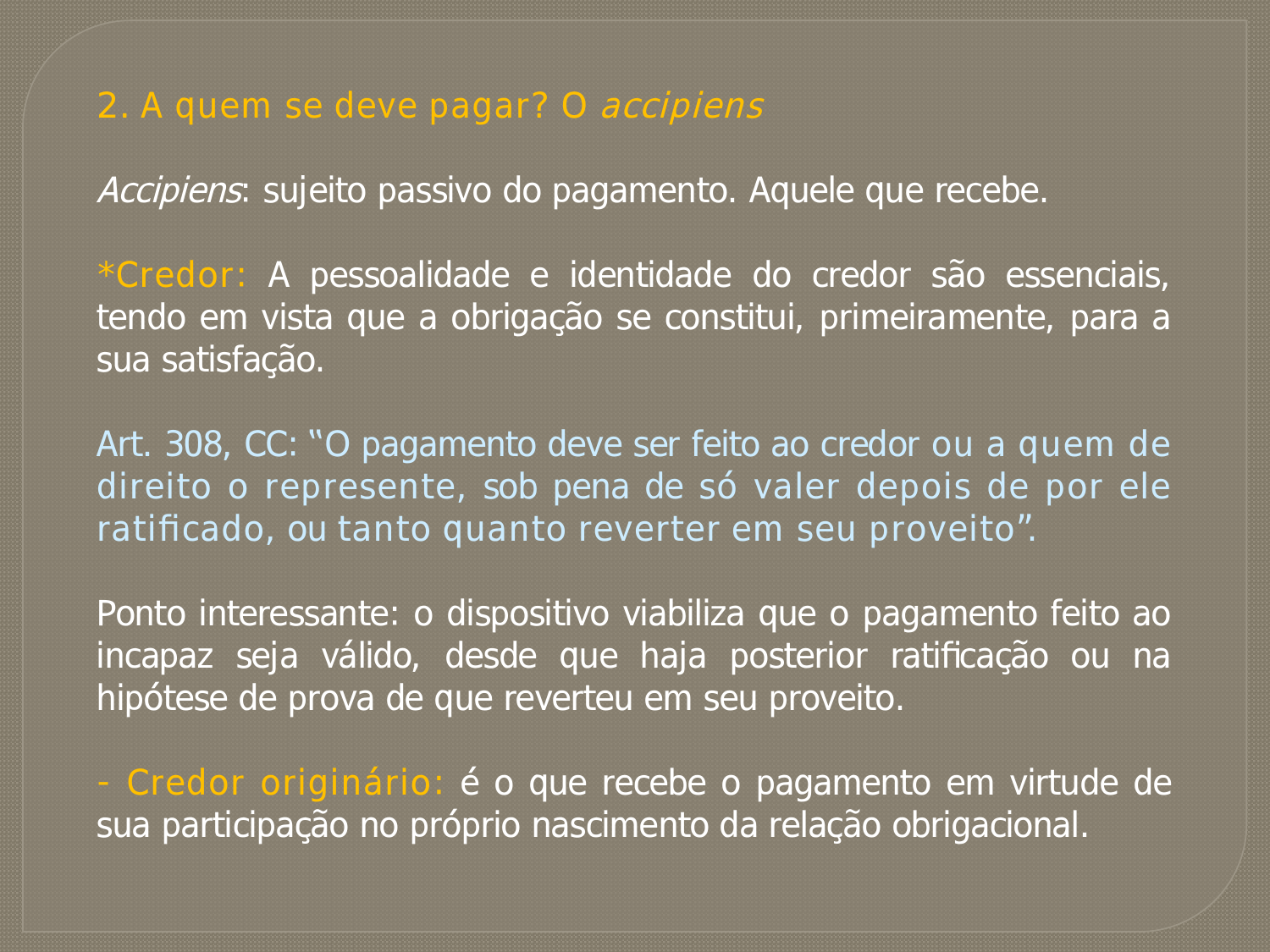

2. A quem se deve pagar? O accipiens

Accipiens: sujeito passivo do pagamento. Aquele que recebe.

*Credor: A pessoalidade e identidade do credor são essenciais, tendo em vista que a obrigação se constitui, primeiramente, para a sua satisfação.

Art. 308, CC: “O pagamento deve ser feito ao credor ou a quem de direito o represente, sob pena de só valer depois de por ele ratificado, ou tanto quanto reverter em seu proveito”.

Ponto interessante: o dispositivo viabiliza que o pagamento feito ao incapaz seja válido, desde que haja posterior ratificação ou na hipótese de prova de que reverteu em seu proveito.

- Credor originário: é o que recebe o pagamento em virtude de sua participação no próprio nascimento da relação obrigacional.